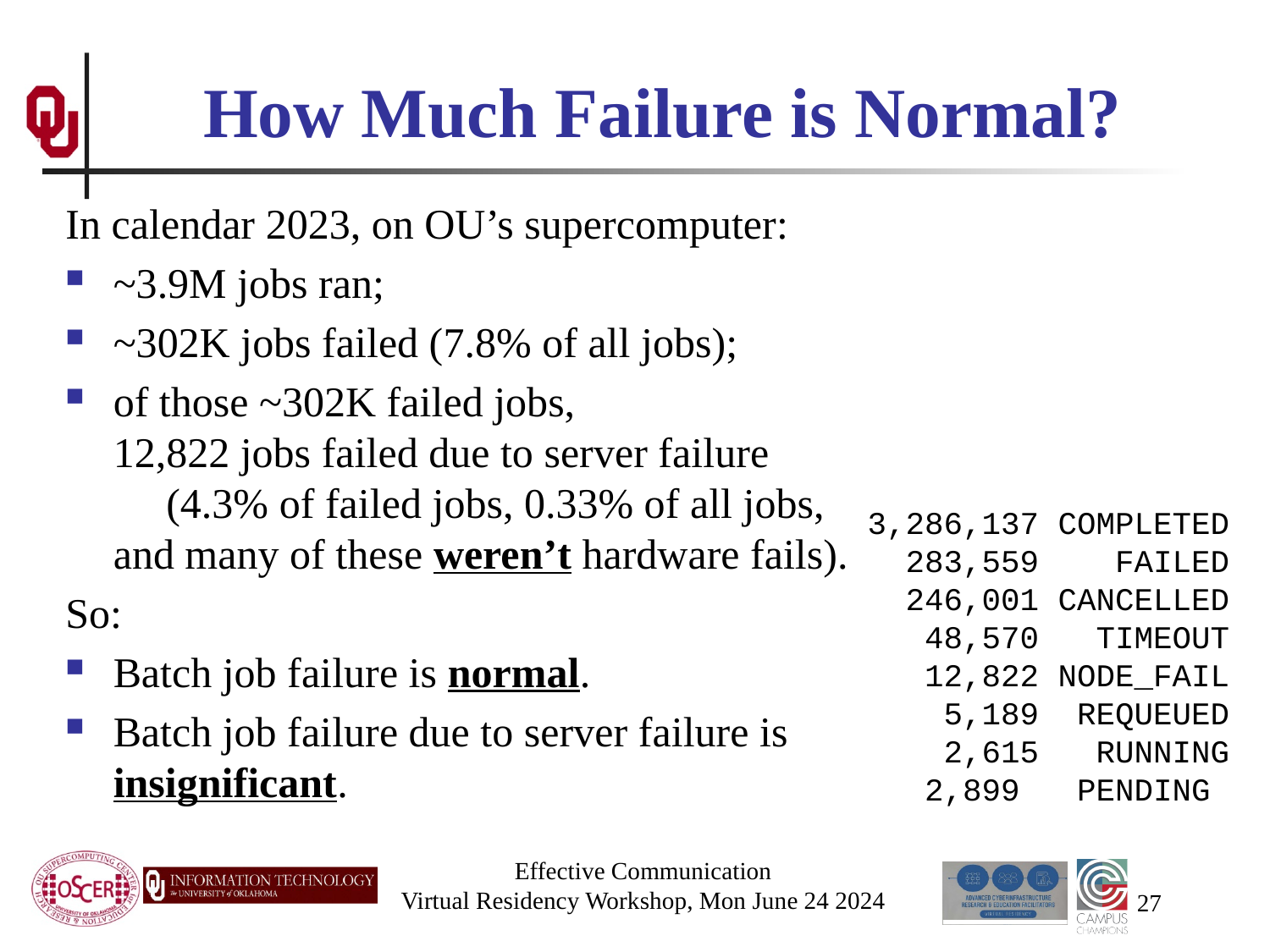

# How Much Failure is Normal?
In calendar 2023, on OU’s supercomputer:
~3.9M jobs ran;
~302K jobs failed (7.8% of all jobs);
of those ~302K failed jobs,                12,822 jobs failed due to server failure              (4.3% of failed jobs, 0.33% of all jobs,   and many of these weren’t hardware fails).
So:
Batch job failure is normal.
Batch job failure due to server failure is insignificant.
 3,286,137 COMPLETED
283,559    FAILED
 246,001 CANCELLED
48,570   TIMEOUT
12,822 NODE_FAIL
5,189  REQUEUED
 2,615   RUNNING
2,899   PENDING
Effective Communication
Virtual Residency Workshop, Mon June 24 2024
27